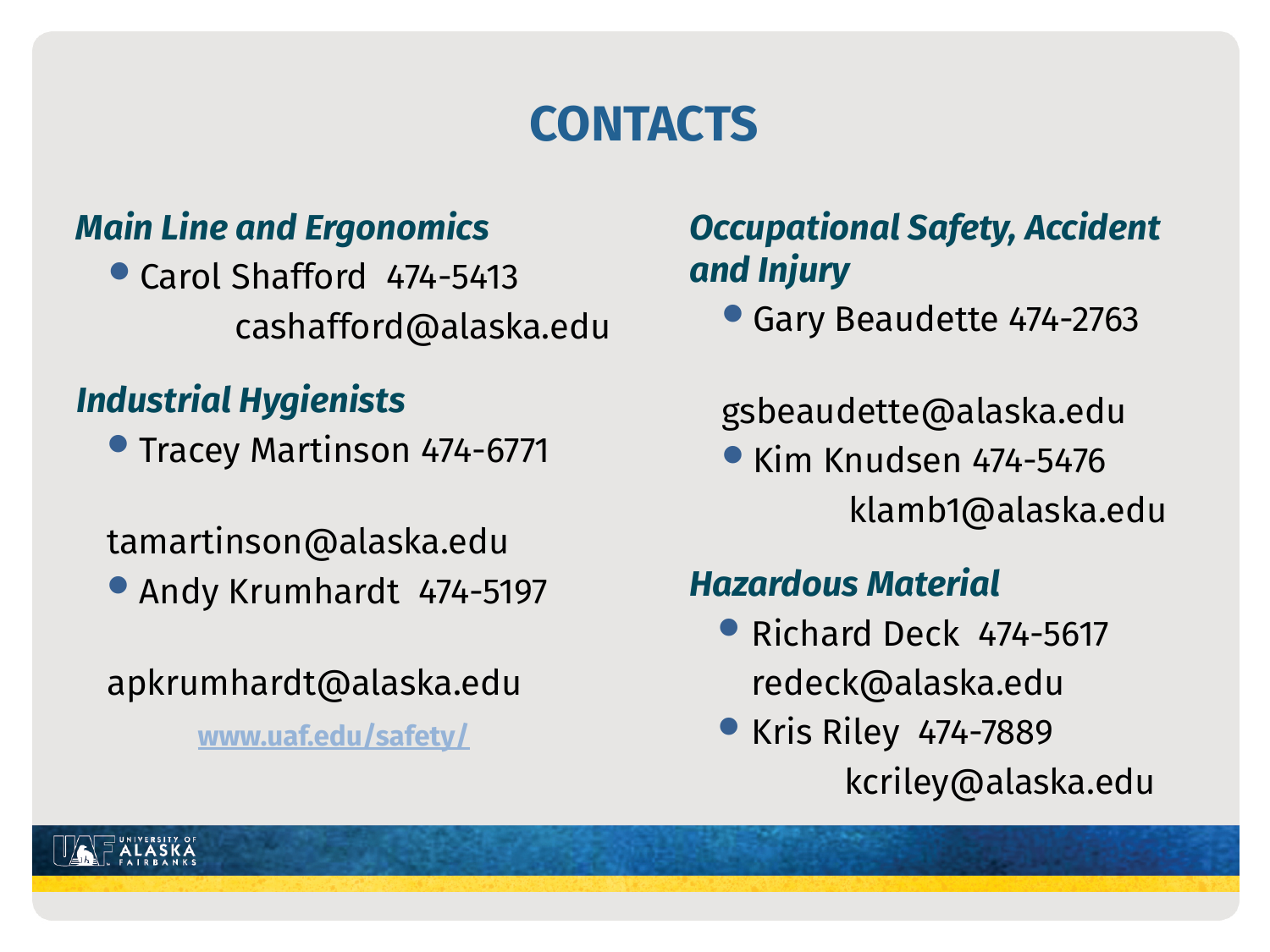

# Contacts
Main Line and Ergonomics
Carol Shafford  474-5413
	cashafford@alaska.edu
Industrial Hygienists
Tracey Martinson 474-6771
	tamartinson@alaska.edu
Andy Krumhardt  474-5197
	apkrumhardt@alaska.edu

Occupational Safety, Accident and Injury
Gary Beaudette 474-2763
	gsbeaudette@alaska.edu
Kim Knudsen 474-5476
	klamb1@alaska.edu
Hazardous Material
Richard Deck  474-5617
	redeck@alaska.edu
Kris Riley  474-7889
	kcriley@alaska.edu
www.uaf.edu/safety/